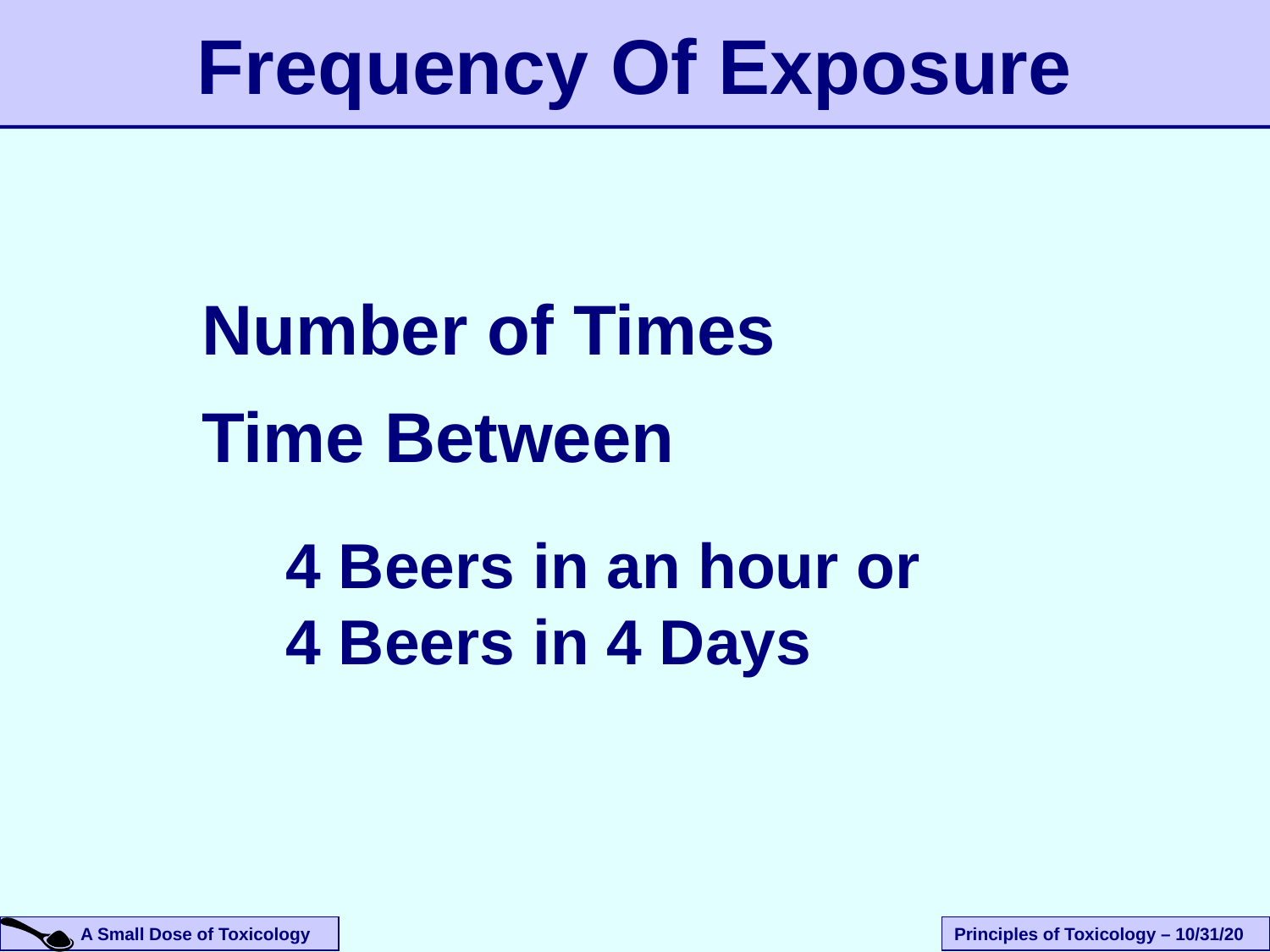

Frequency Of Exposure
Number of Times
Time Between
4 Beers in an hour or
4 Beers in 4 Days